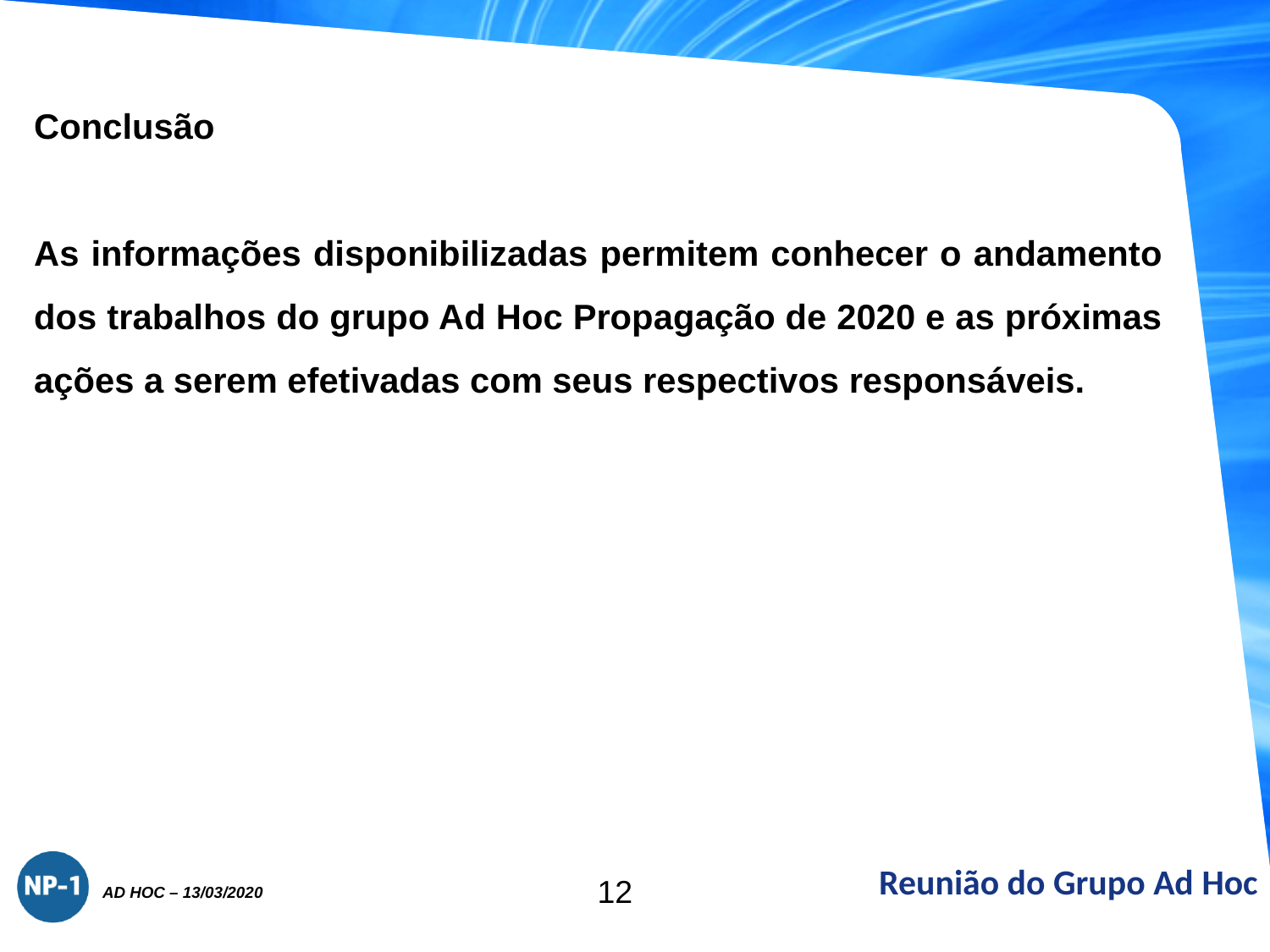

Conclusão

As informações disponibilizadas permitem conhecer o andamento dos trabalhos do grupo Ad Hoc Propagação de 2020 e as próximas ações a serem efetivadas com seus respectivos responsáveis.

Reunião do Grupo Ad Hoc